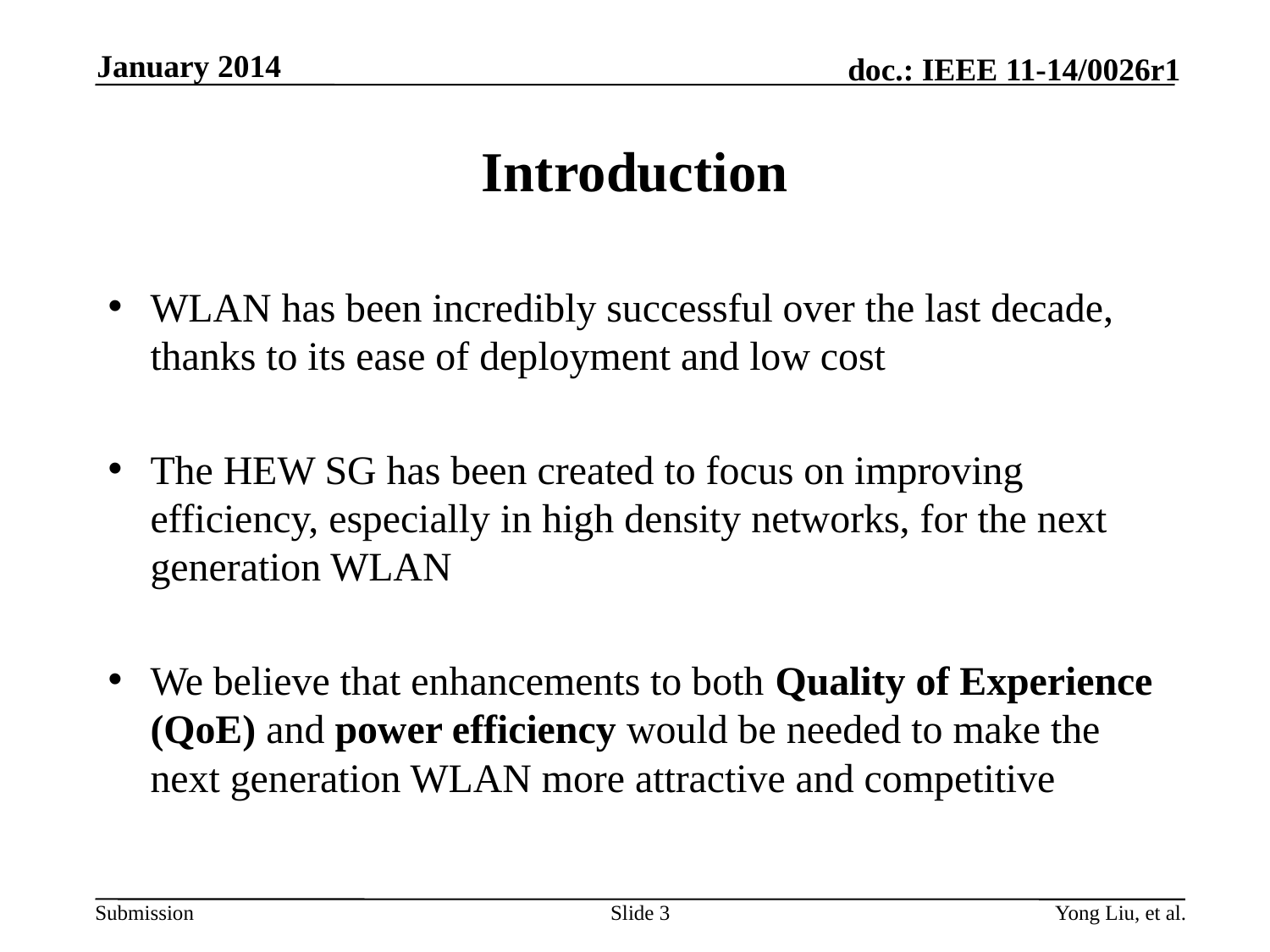

January 2014
# Introduction
WLAN has been incredibly successful over the last decade, thanks to its ease of deployment and low cost

The HEW SG has been created to focus on improving efficiency, especially in high density networks, for the next generation WLAN

We believe that enhancements to both Quality of Experience (QoE) and power efficiency would be needed to make the next generation WLAN more attractive and competitive

Slide 3
Yong Liu, et al.